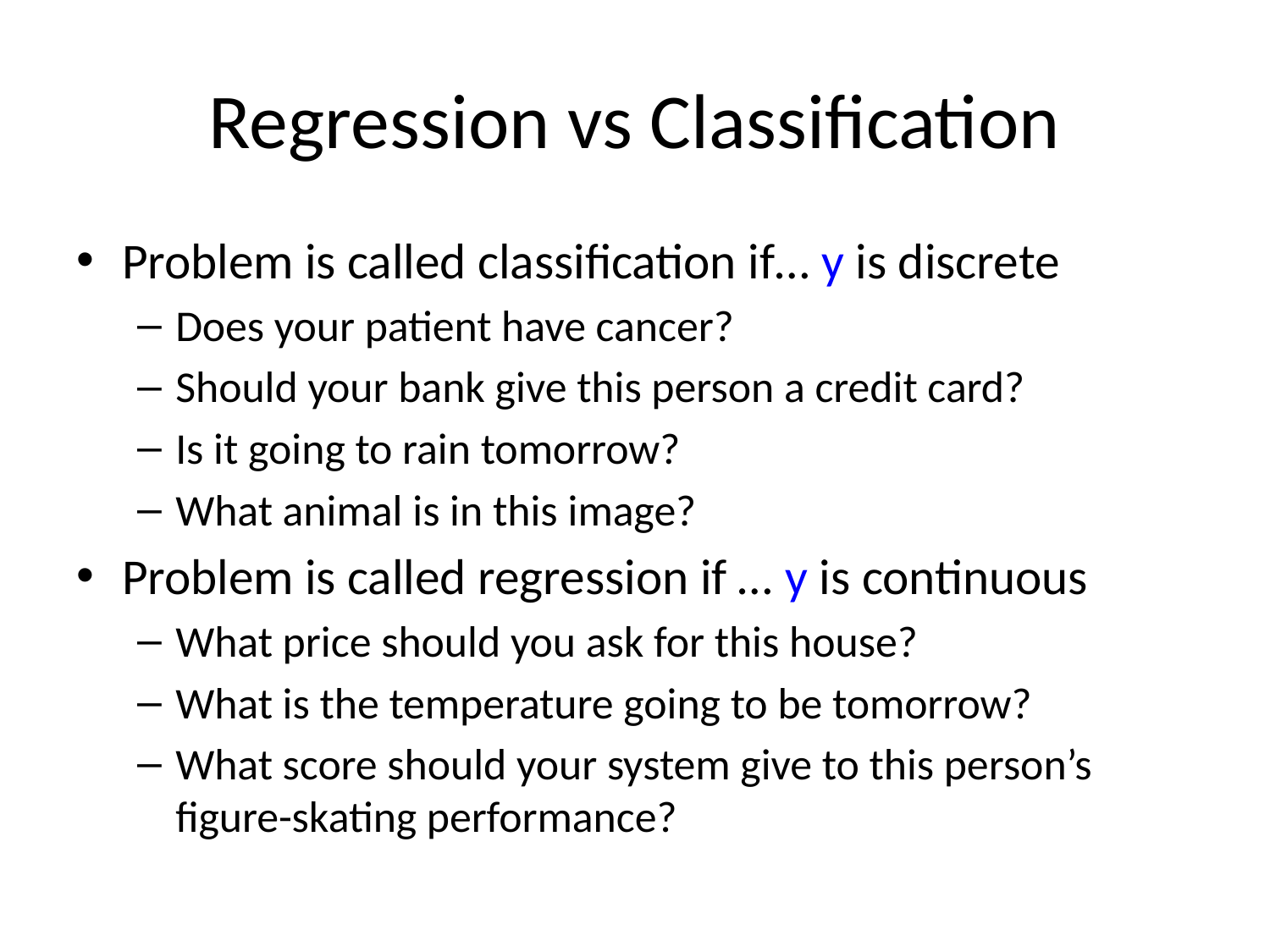

# Regression vs Classification
Problem is called classification if… y is discrete
Does your patient have cancer?
Should your bank give this person a credit card?
Is it going to rain tomorrow?
What animal is in this image?
Problem is called regression if … y is continuous
What price should you ask for this house?
What is the temperature going to be tomorrow?
What score should your system give to this person’s figure-skating performance?